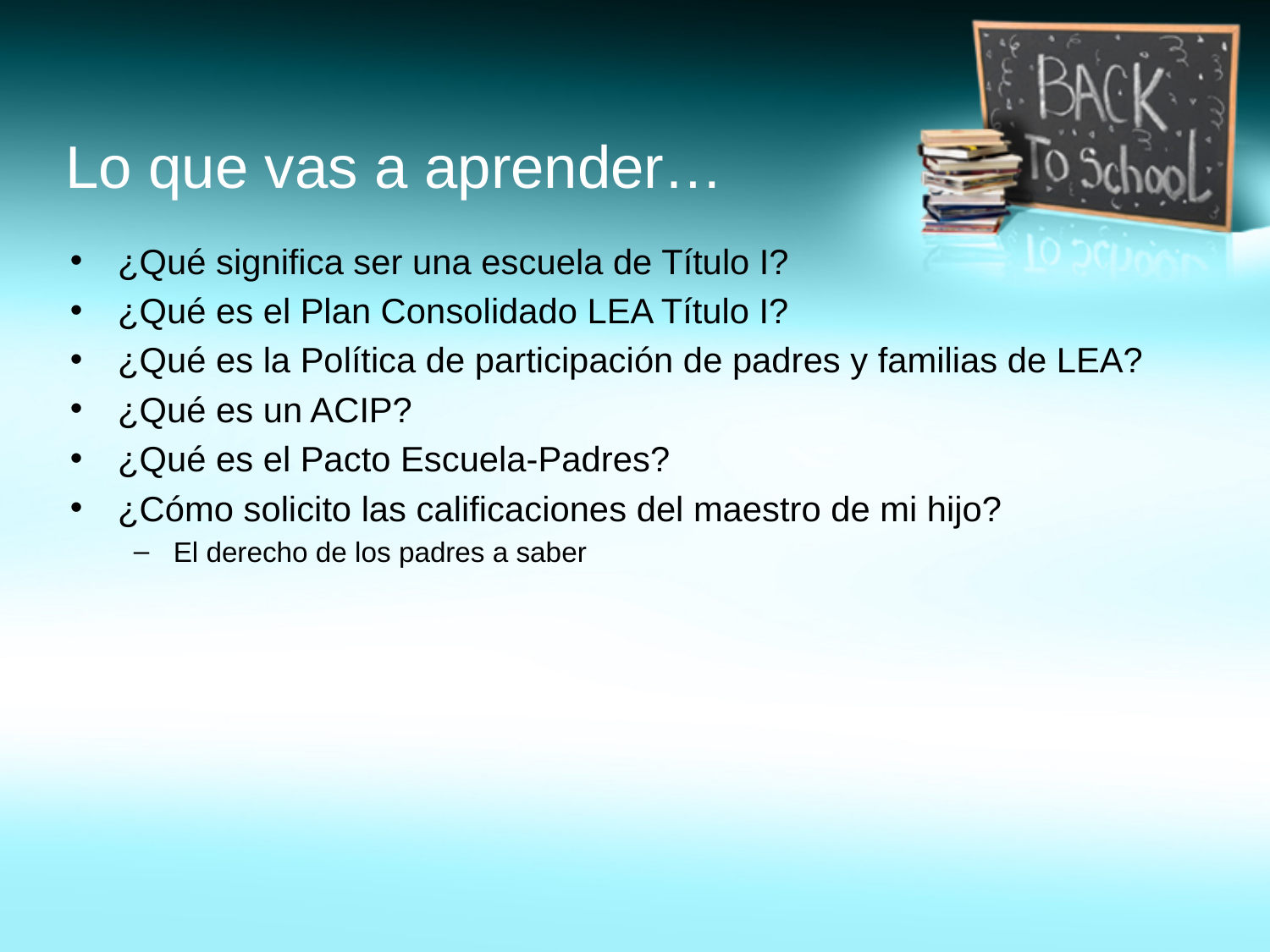

# Lo que vas a aprender…
¿Qué significa ser una escuela de Título I?
¿Qué es el Plan Consolidado LEA Título I?
¿Qué es la Política de participación de padres y familias de LEA?
¿Qué es un ACIP?
¿Qué es el Pacto Escuela-Padres?
¿Cómo solicito las calificaciones del maestro de mi hijo?
El derecho de los padres a saber